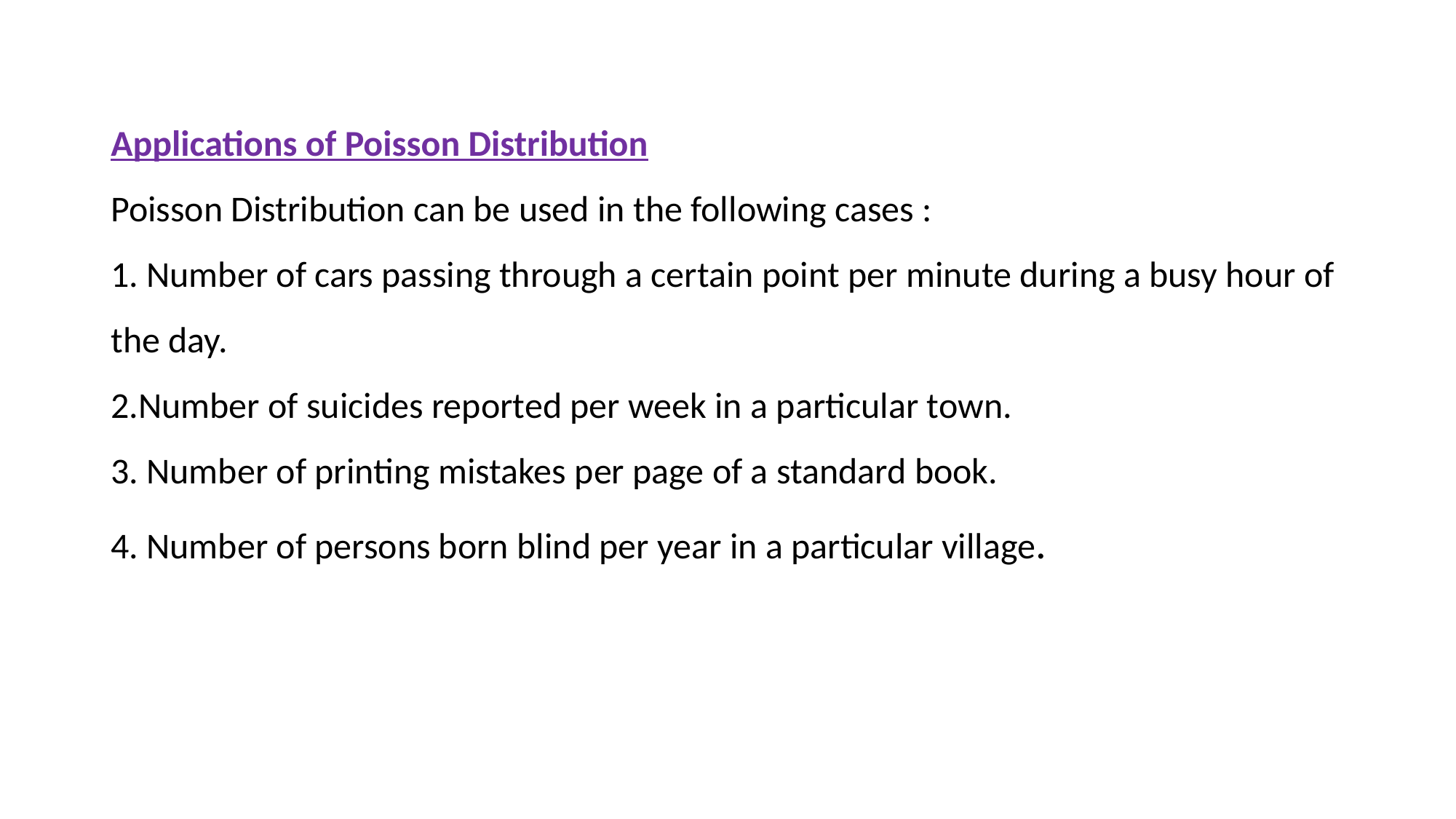

Applications of Poisson Distribution
Poisson Distribution can be used in the following cases :
1. Number of cars passing through a certain point per minute during a busy hour of the day.
2.Number of suicides reported per week in a particular town.
3. Number of printing mistakes per page of a standard book.
4. Number of persons born blind per year in a particular village.